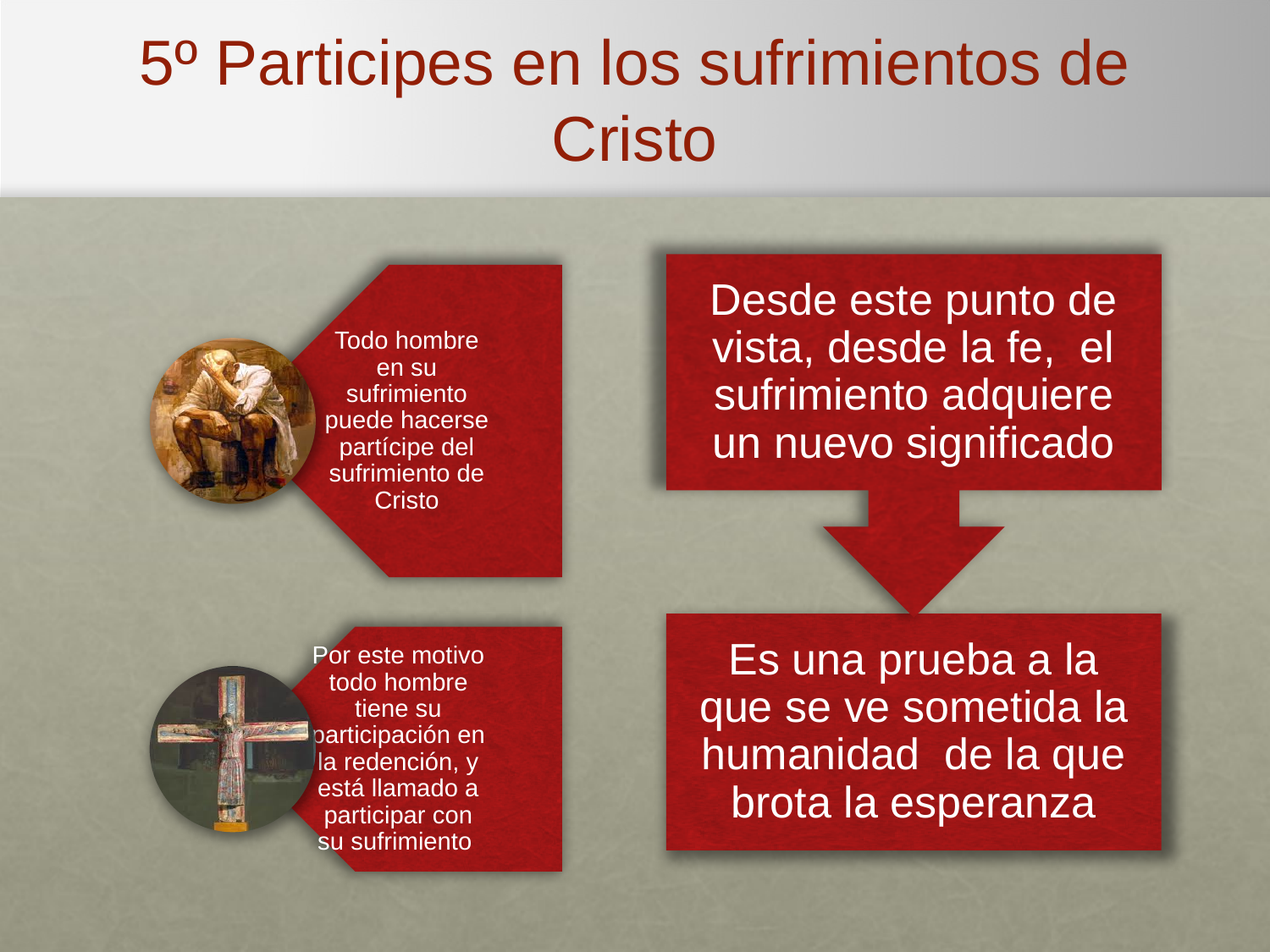

# 5º Participes en los sufrimientos de Cristo
Todo hombre en su sufrimiento puede hacerse partícipe del sufrimiento de Cristo
Por este motivo todo hombre tiene su participación en la redención, y está llamado a participar con su sufrimiento
Es una prueba a la que se ve sometida la humanidad  de la que brota la esperanza
Desde este punto de vista, desde la fe,  el sufrimiento adquiere un nuevo significado